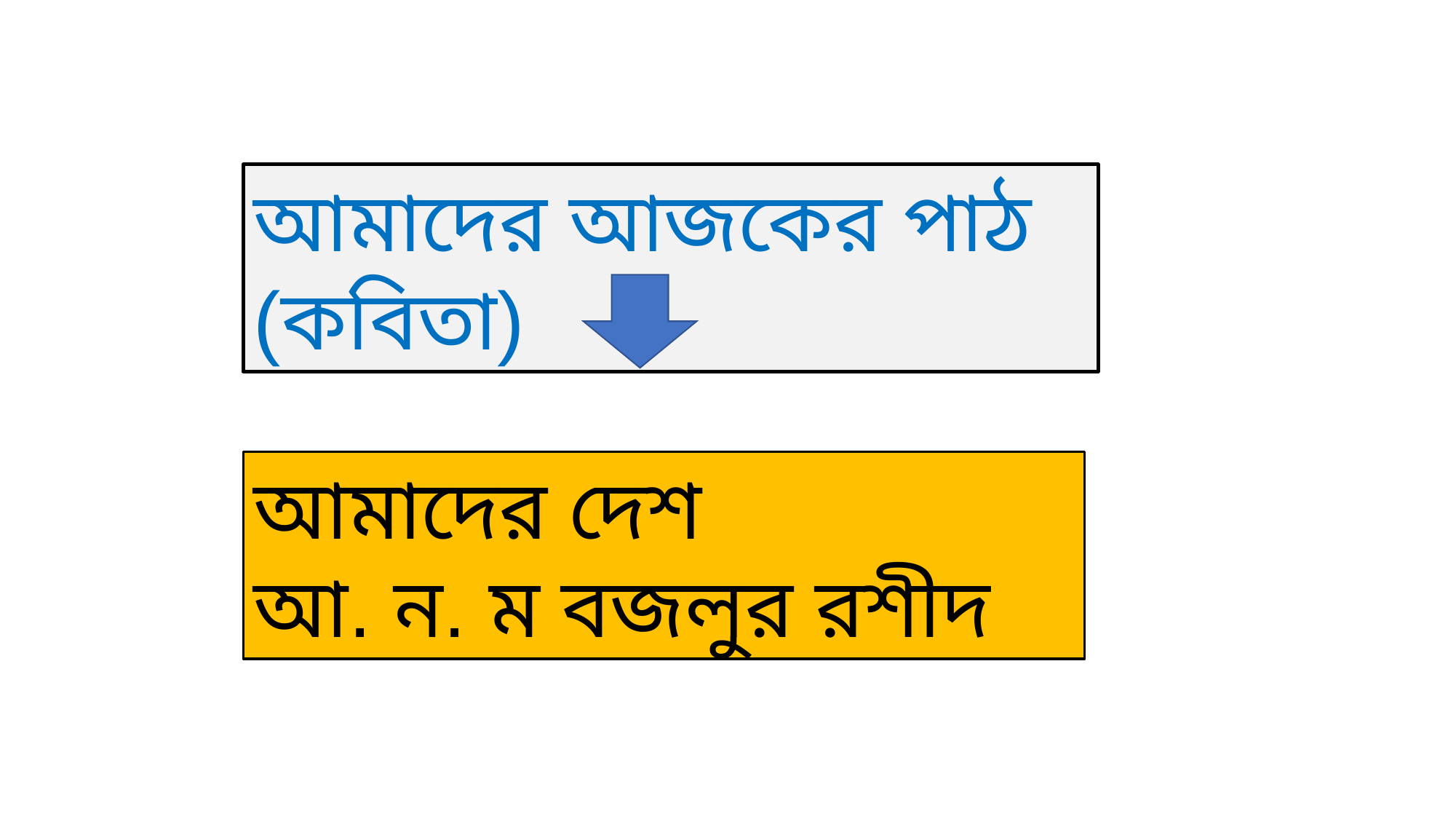

আমাদের আজকের পাঠ (কবিতা)

আমাদের দেশ
আ. ন. ম বজলুর রশীদ